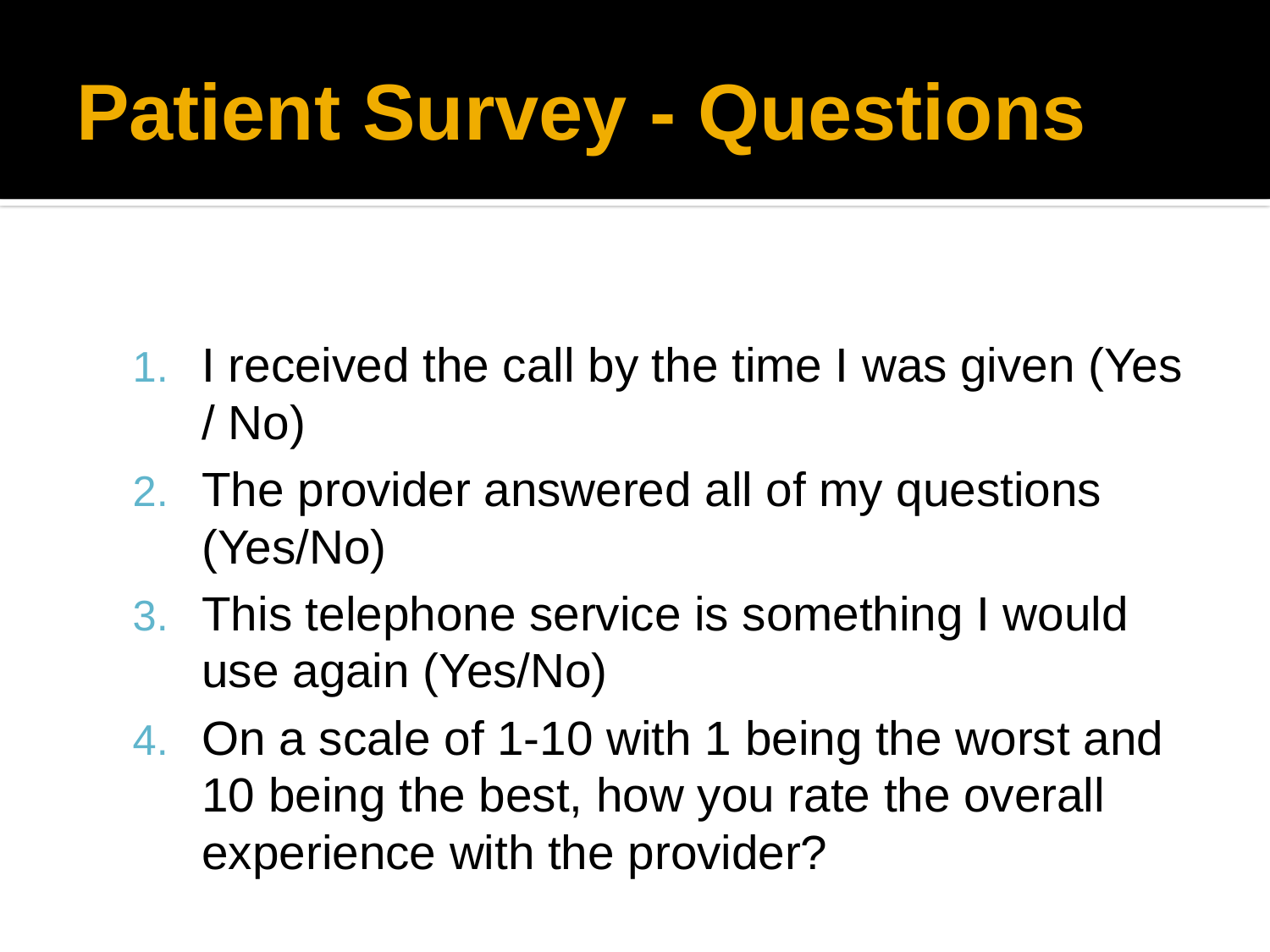

# Patient Survey - Questions

I received the call by the time I was given (Yes / No)
The provider answered all of my questions (Yes/No)
This telephone service is something I would use again (Yes/No)
On a scale of 1-10 with 1 being the worst and 10 being the best, how you rate the overall experience with the provider?